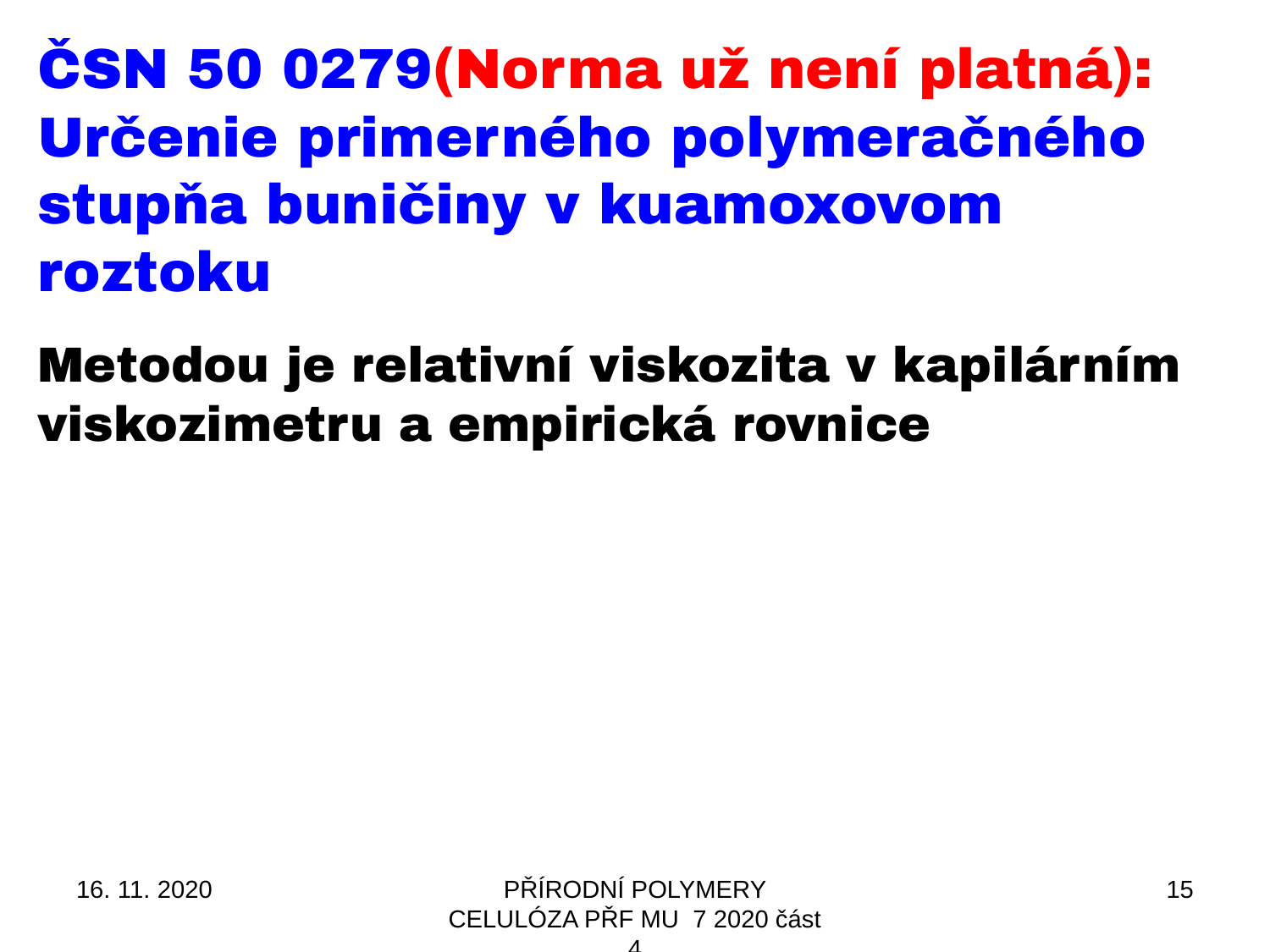

ČSN 50 0279(Norma už není platná):
Určenie primerného polymeračného stupňa buničiny v kuamoxovom roztoku
Metodou je relativní viskozita v kapilárním viskozimetru a empirická rovnice
16. 11. 2020
PŘÍRODNÍ POLYMERY CELULÓZA PŘF MU  7 2020 část 4
15